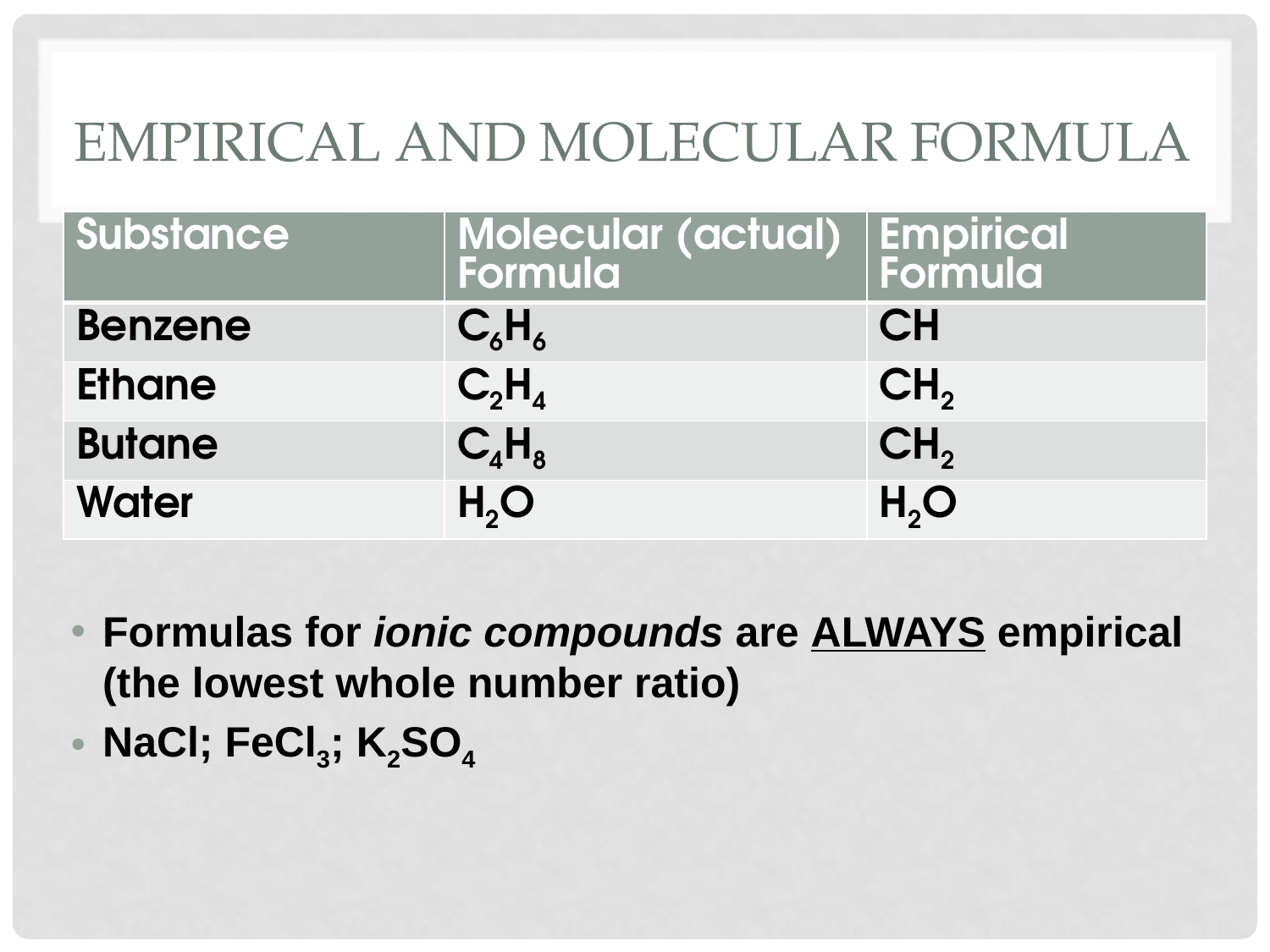

# Empirical and molecular formula
| Substance | Molecular (actual) Formula | Empirical Formula |
| --- | --- | --- |
| Benzene | C6H6 | CH |
| Ethane | C2H4 | CH2 |
| Butane | C4H8 | CH2 |
| Water | H2O | H2O |

Formulas for ionic compounds are ALWAYS empirical (the lowest whole number ratio)
NaCl; FeCl3; K2SO4